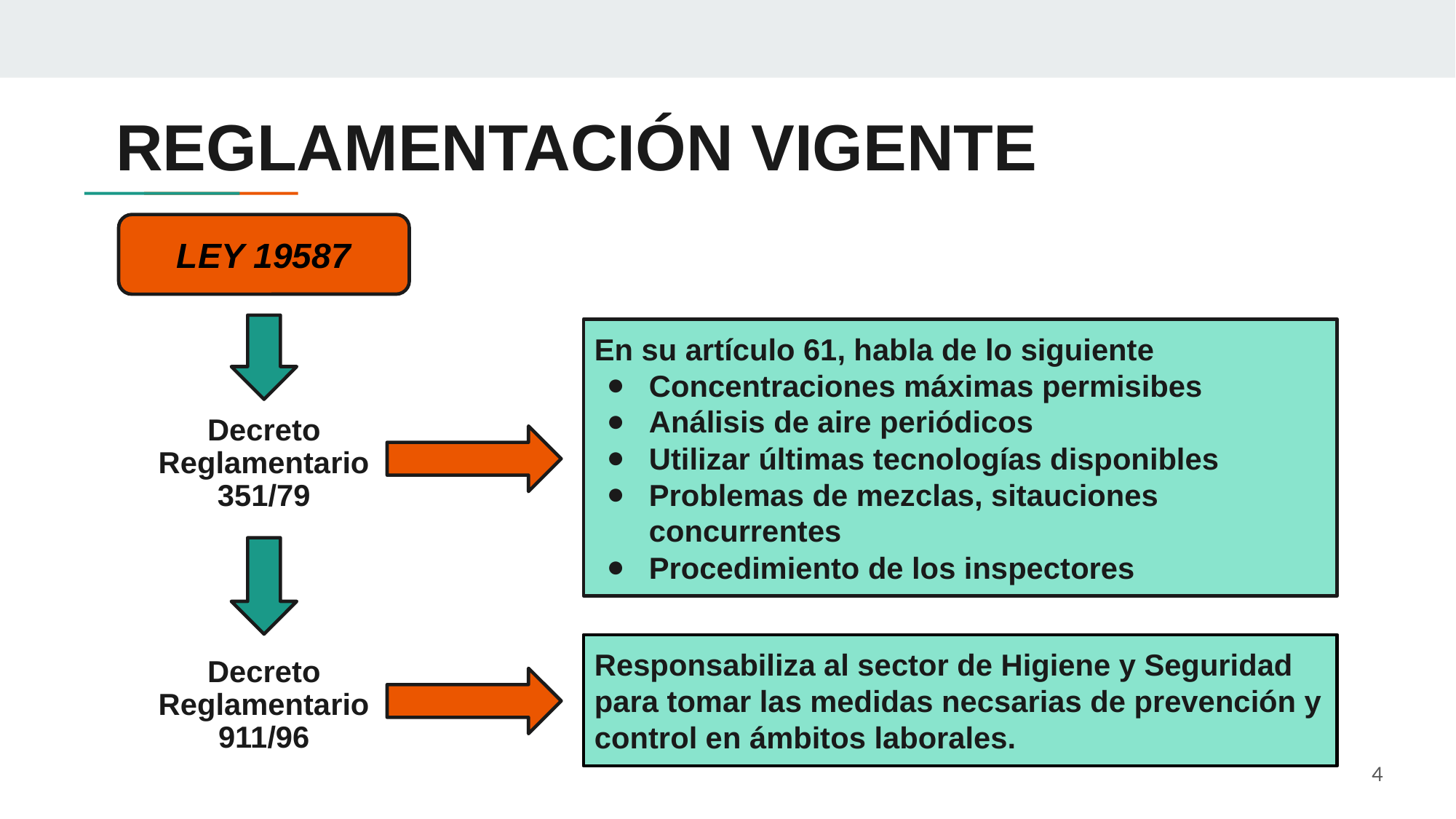

# REGLAMENTACIÓN VIGENTE
LEY 19587
En su artículo 61, habla de lo siguiente
Concentraciones máximas permisibes
Análisis de aire periódicos
Utilizar últimas tecnologías disponibles
Problemas de mezclas, sitauciones concurrentes
Procedimiento de los inspectores

Decreto Reglamentario 351/79

Responsabiliza al sector de Higiene y Seguridad para tomar las medidas necsarias de prevención y control en ámbitos laborales.
Decreto Reglamentario 911/96

4